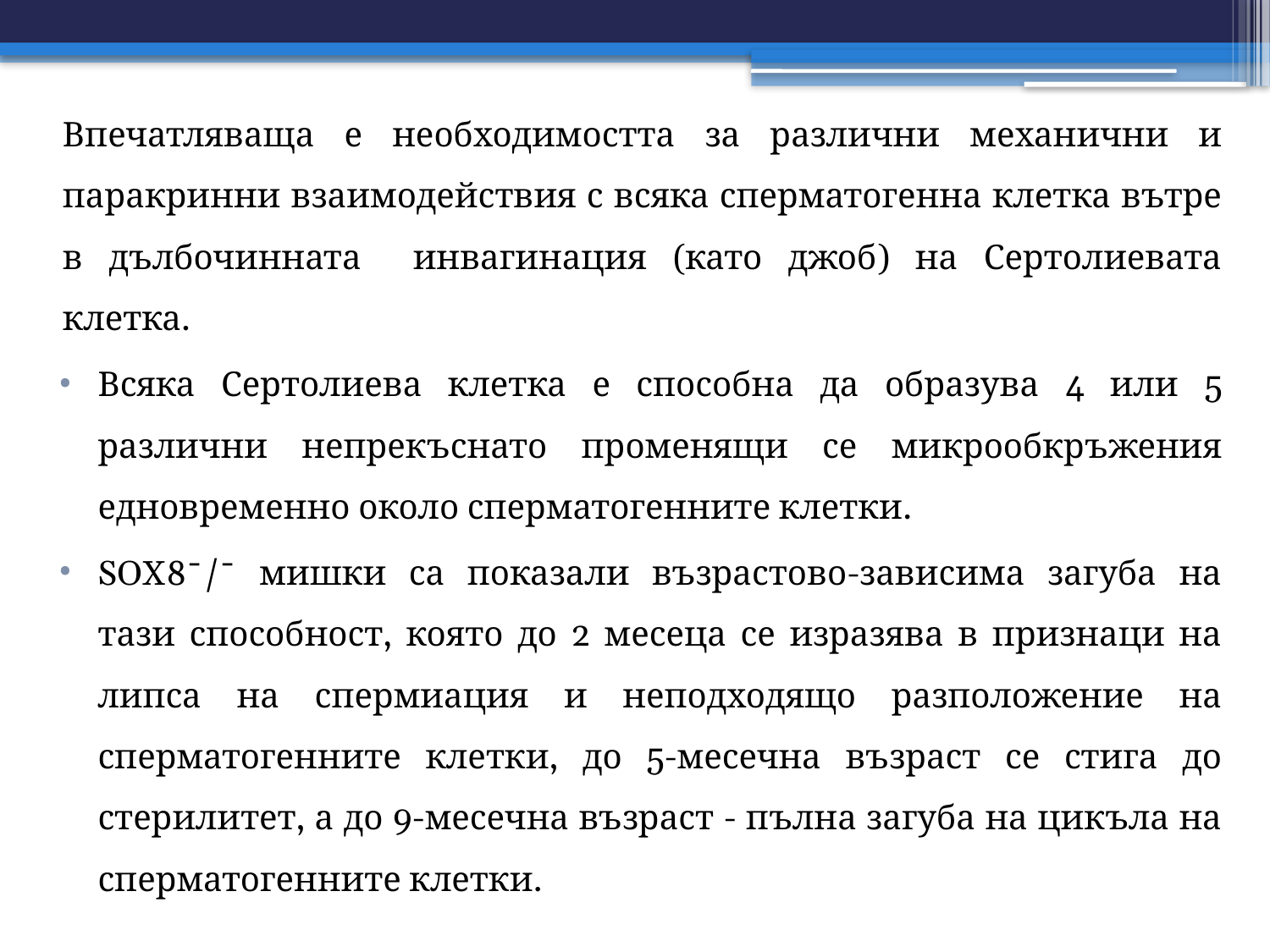

Впечатляваща е необходимостта за различни механични и паракринни взаимодействия с всяка сперматогенна клетка вътре в дълбочинната  инвагинация (като джоб) на Сертолиевата клетка.
Всяка Сертолиева клетка е способна да образува 4 или 5 различни непрекъснато променящи се микрообкръжения едновременно около сперматогенните клетки.
SOX8ˉ/ˉ мишки са показали възрастово-зависима загуба на тази способност, която до 2 месеца се изразява в признаци на липса на спермиация и неподходящо разположение на сперматогенните клетки, до 5-месечна възраст се стига до стерилитет, а до 9-месечна възраст - пълна загуба на цикъла на сперматогенните клетки.